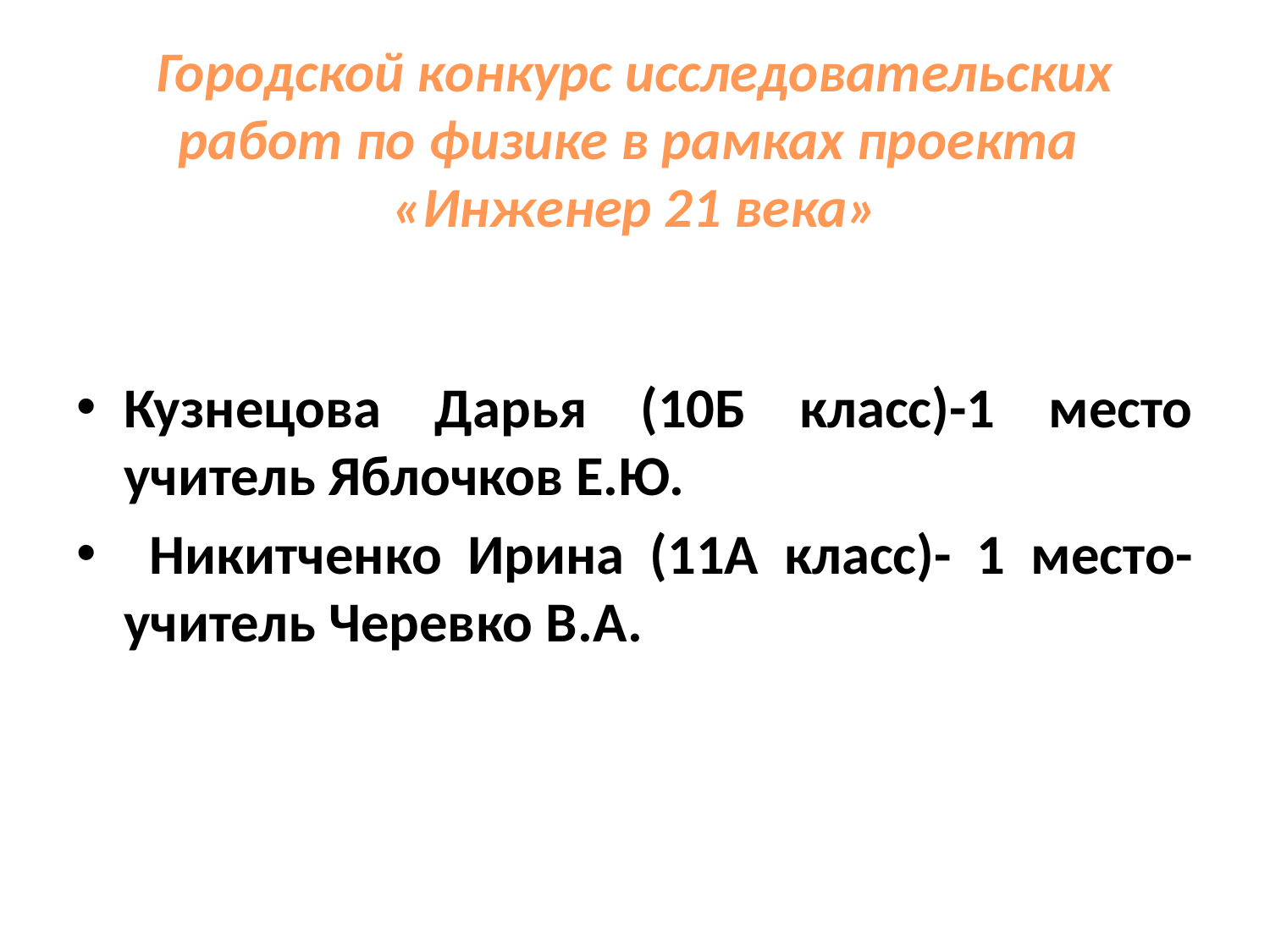

# Городской конкурс исследовательских работ по физике в рамках проекта «Инженер 21 века»

Кузнецова Дарья (10Б класс)-1 место учитель Яблочков Е.Ю.
 Никитченко Ирина (11А класс)- 1 место-учитель Черевко В.А.